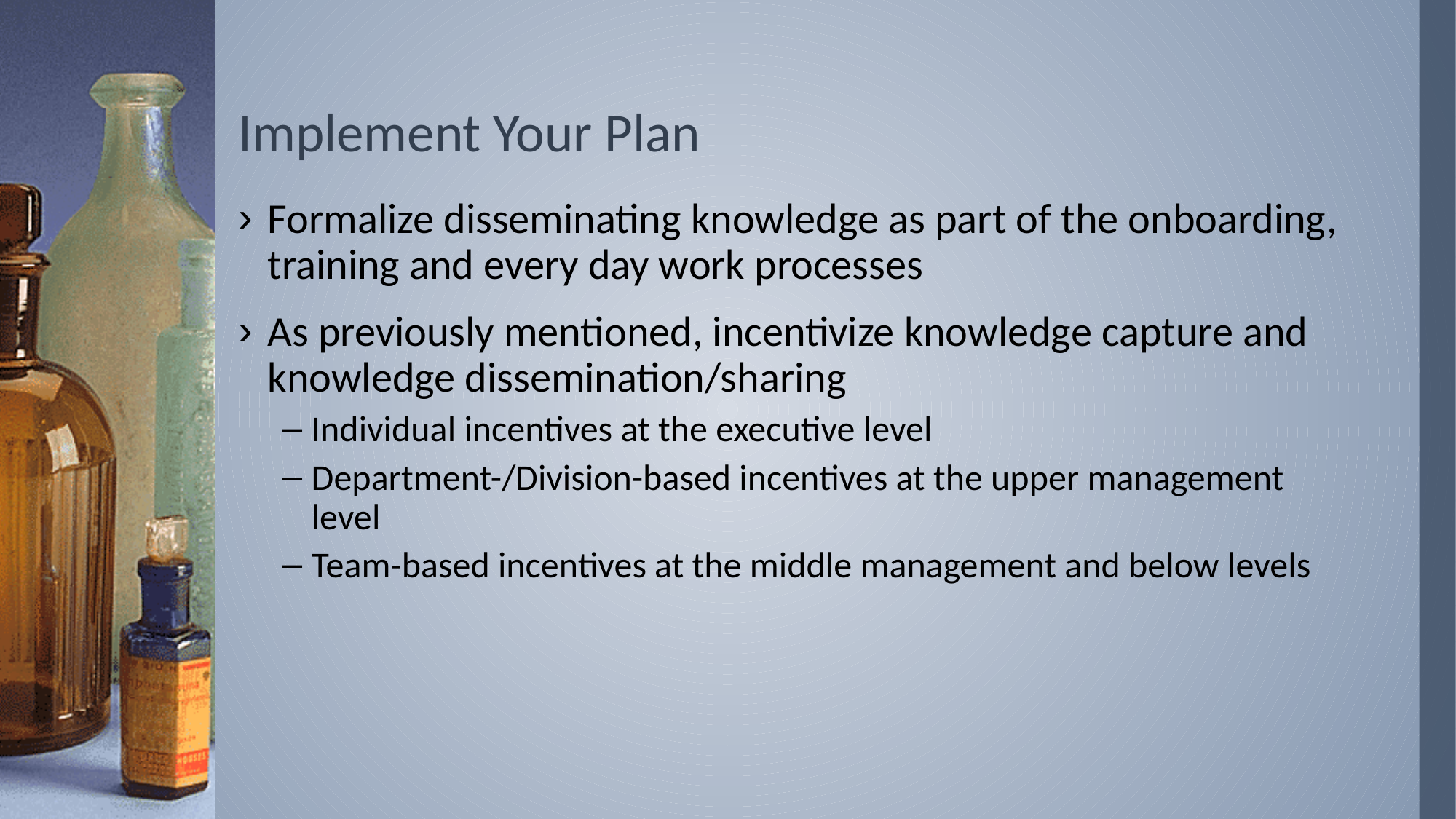

# Implement Your Plan
Formalize disseminating knowledge as part of the onboarding, training and every day work processes
As previously mentioned, incentivize knowledge capture and knowledge dissemination/sharing
Individual incentives at the executive level
Department-/Division-based incentives at the upper management level
Team-based incentives at the middle management and below levels